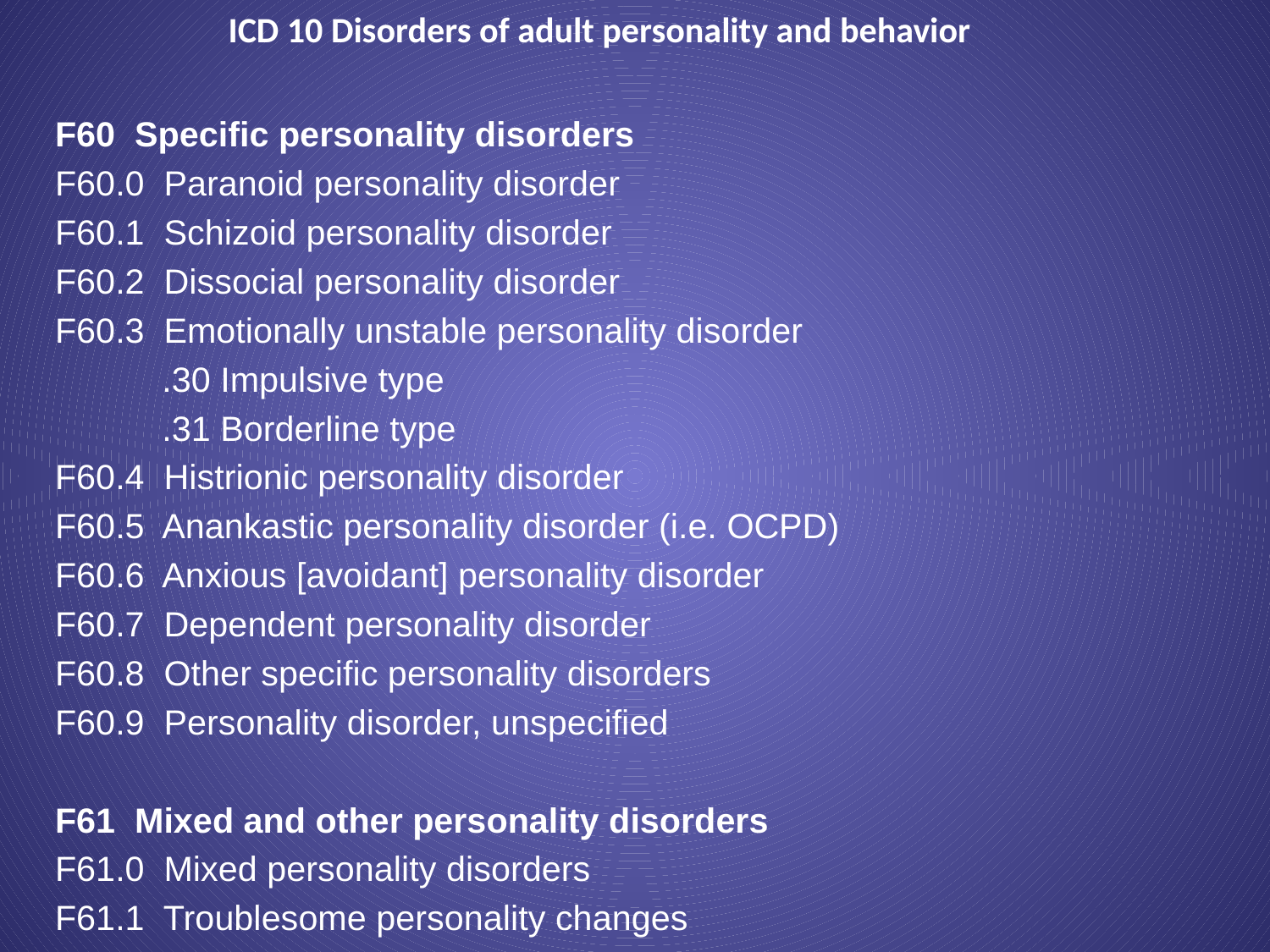

# ICD 10 Disorders of adult personality and behavior
F60  Specific personality disorders
F60.0  Paranoid personality disorder
F60.1  Schizoid personality disorder
F60.2  Dissocial personality disorder
F60.3  Emotionally unstable personality disorder
           .30 Impulsive type
           .31 Borderline type
F60.4  Histrionic personality disorder
F60.5  Anankastic personality disorder (i.e. OCPD)
F60.6  Anxious [avoidant] personality disorder
F60.7  Dependent personality disorder
F60.8  Other specific personality disorders
F60.9  Personality disorder, unspecified

F61  Mixed and other personality disorders
F61.0  Mixed personality disorders
F61.1  Troublesome personality changes